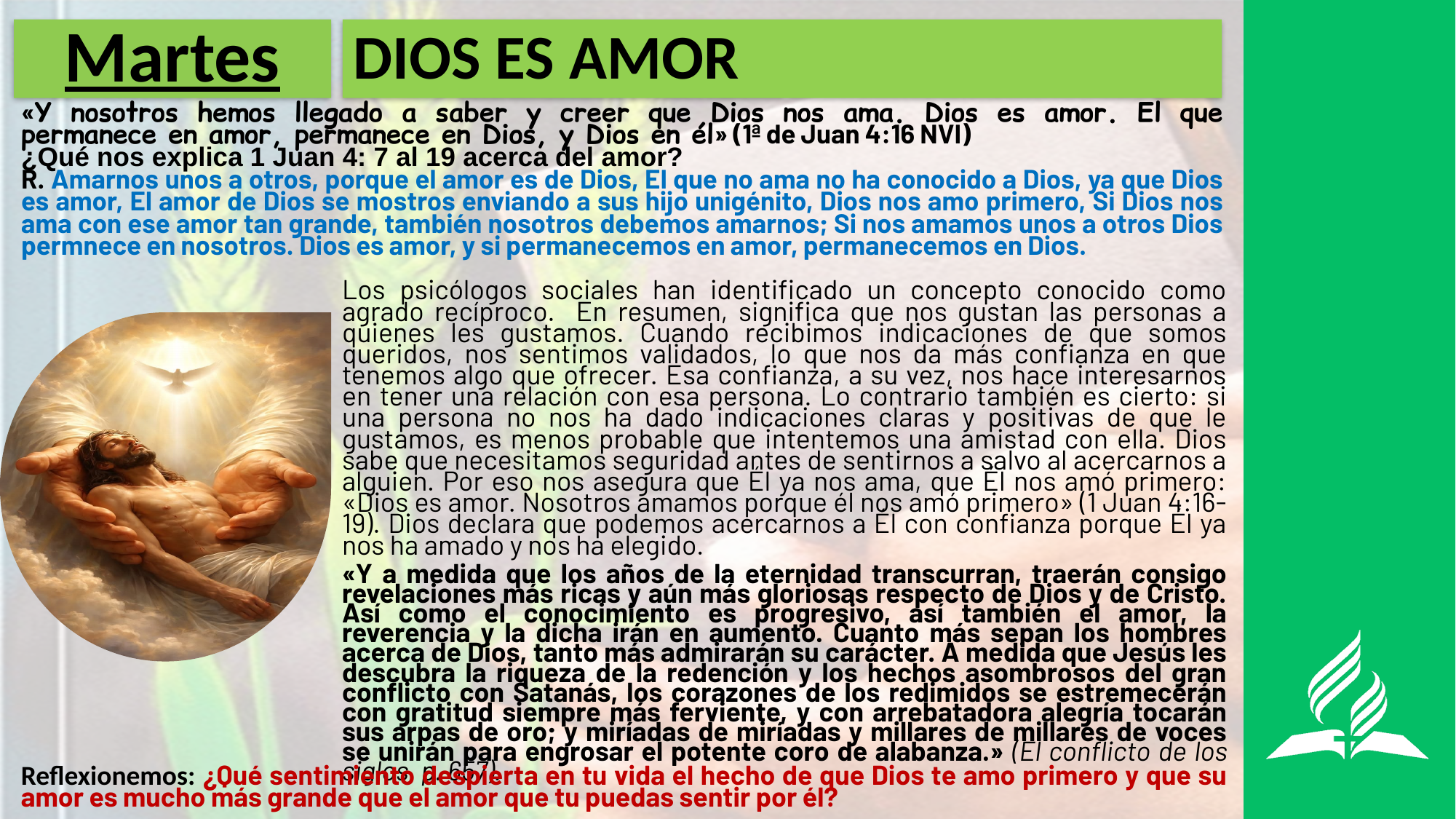

# Martes
DIOS ES AMOR
«Y nosotros hemos llegado a saber y creer que Dios nos ama. Dios es amor. El que permanece en amor, permanece en Dios, y Dios en él» (1ª de Juan 4:16 NVI)
¿Qué nos explica 1 Juan 4: 7 al 19 acerca del amor?
R. Amarnos unos a otros, porque el amor es de Dios, El que no ama no ha conocido a Dios, ya que Dios es amor, El amor de Dios se mostros enviando a sus hijo unigénito, Dios nos amo primero, Si Dios nos ama con ese amor tan grande, también nosotros debemos amarnos; Si nos amamos unos a otros Dios permnece en nosotros. Dios es amor, y si permanecemos en amor, permanecemos en Dios.
Los psicólogos sociales han identificado un concepto conocido como agrado recíproco.  En resumen, significa que nos gustan las personas a quienes les gustamos. Cuando recibimos indicaciones de que somos queridos, nos sentimos validados, lo que nos da más confianza en que tenemos algo que ofrecer. Esa confianza, a su vez, nos hace interesarnos en tener una relación con esa persona. Lo contrario también es cierto: si una persona no nos ha dado indicaciones claras y positivas de que le gustamos, es menos probable que intentemos una amistad con ella. Dios sabe que necesitamos seguridad antes de sentirnos a salvo al acercarnos a alguien. Por eso nos asegura que Él ya nos ama, que Él nos amó primero: «Dios es amor. Nosotros amamos porque él nos amó primero» (1 Juan 4:16- 19). Dios declara que podemos acercarnos a Él con confianza porque Él ya nos ha amado y nos ha elegido.
«Y a medida que los años de la eternidad transcurran, traerán consigo revelaciones más ricas y aún más gloriosas respecto de Dios y de Cristo. Así como el conocimiento es progresivo, así también el amor, la reverencia y la dicha irán en aumento. Cuanto más sepan los hombres acerca de Dios, tanto más admirarán su carácter. A medida que Jesús les descubra la riqueza de la redención y los hechos asombrosos del gran conflicto con Satanás, los corazones de los redimidos se estremecerán con gratitud siempre más ferviente, y con arrebatadora alegría tocarán sus arpas de oro; y miríadas de miríadas y millares de millares de voces se unirán para engrosar el potente coro de alabanza.» (El conflicto de los siglos, p. 657).

Reflexionemos: ¿Qué sentimiento despierta en tu vida el hecho de que Dios te amo primero y que su amor es mucho más grande que el amor que tu puedas sentir por él?